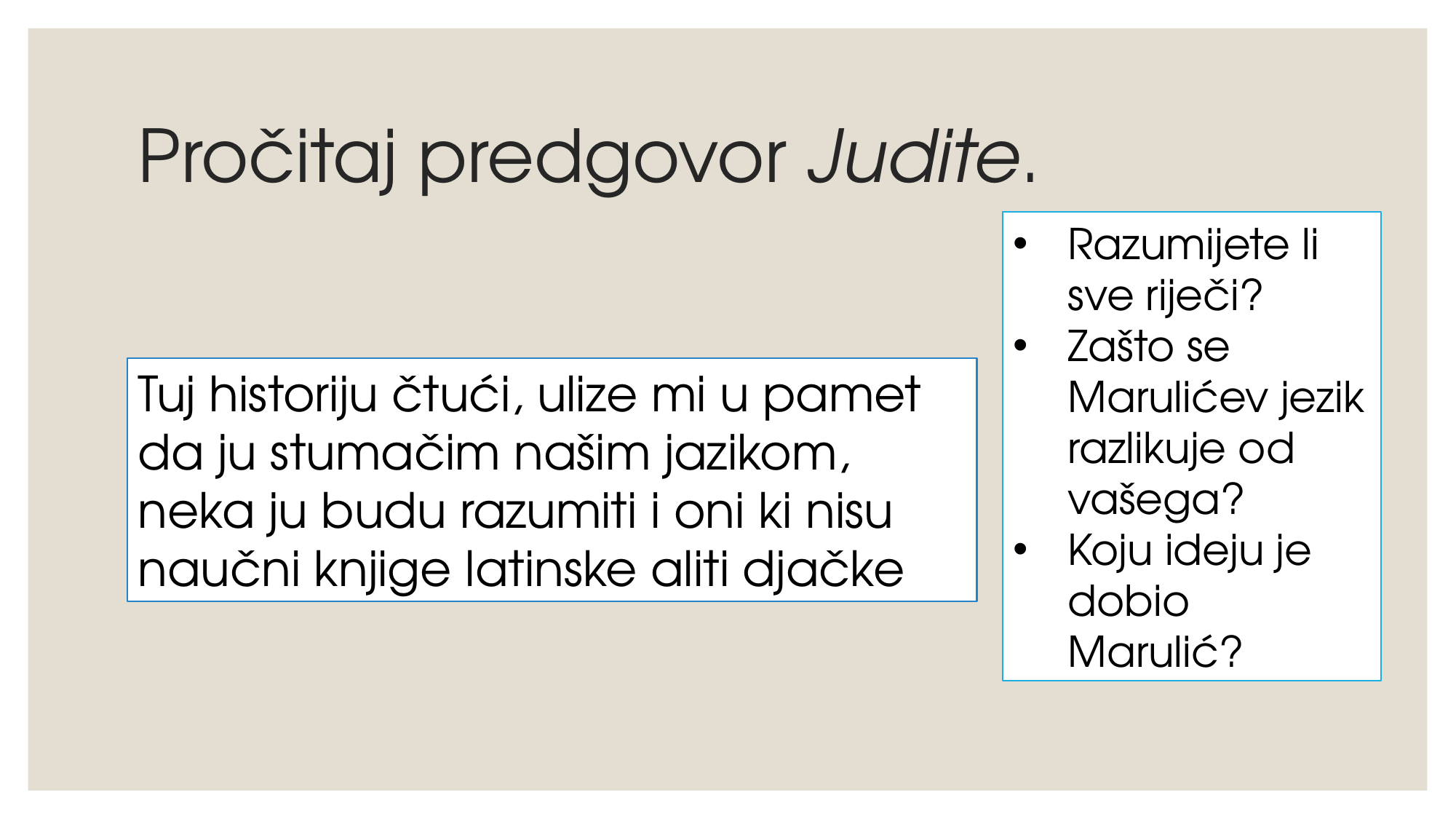

# Pročitaj predgovor Judite.
Razumijete li sve riječi?
Zašto se Marulićev jezik razlikuje od vašega?
Koju ideju je dobio Marulić?
Tuj historiju čtući, ulize mi u pamet
da ju stumačim našim jazikom,
neka ju budu razumiti i oni ki nisu
naučni knjige latinske aliti djačke